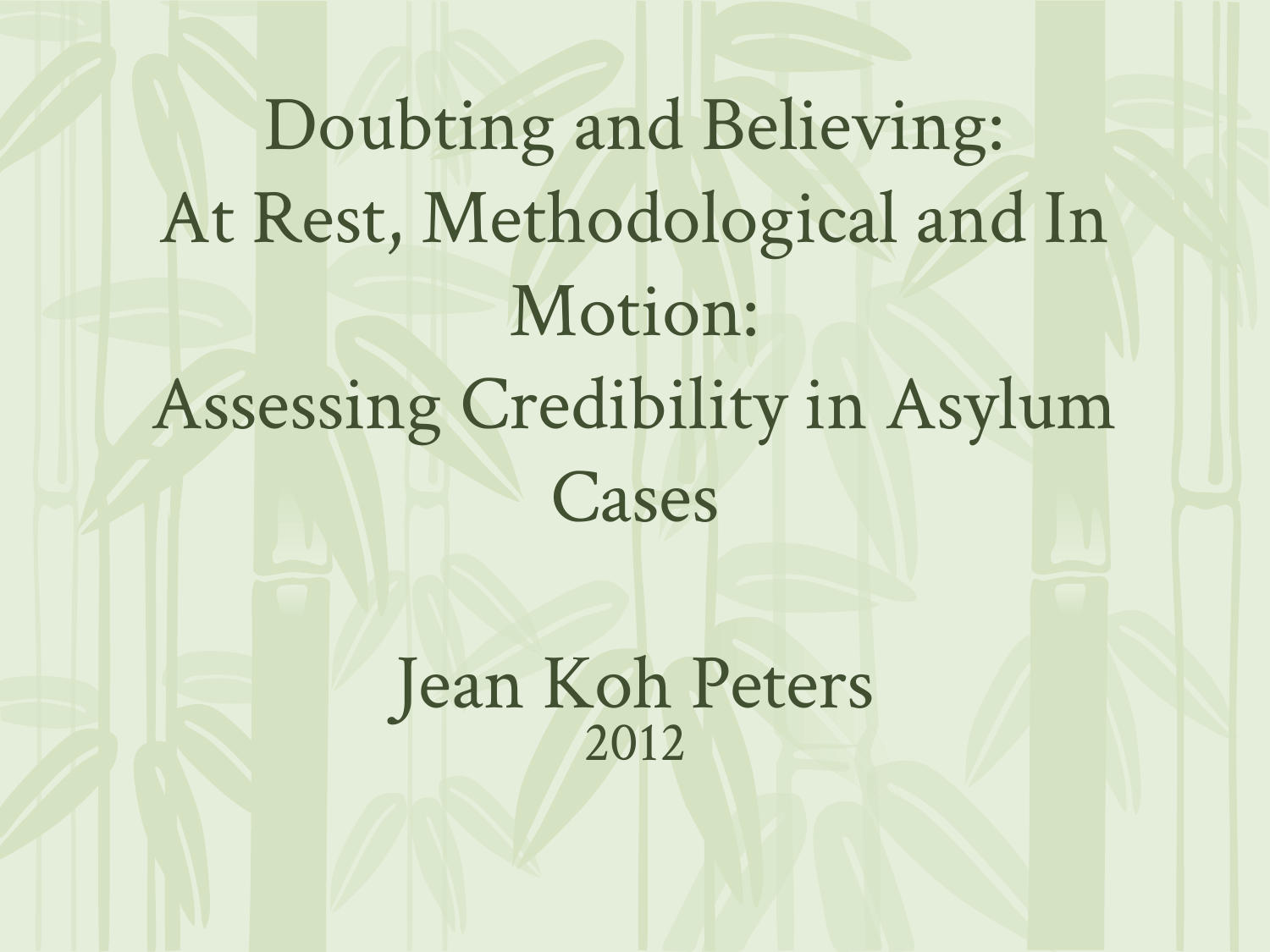

# Doubting and Believing: At Rest, Methodological and In Motion: Assessing Credibility in Asylum Cases Jean Koh Peters

2012